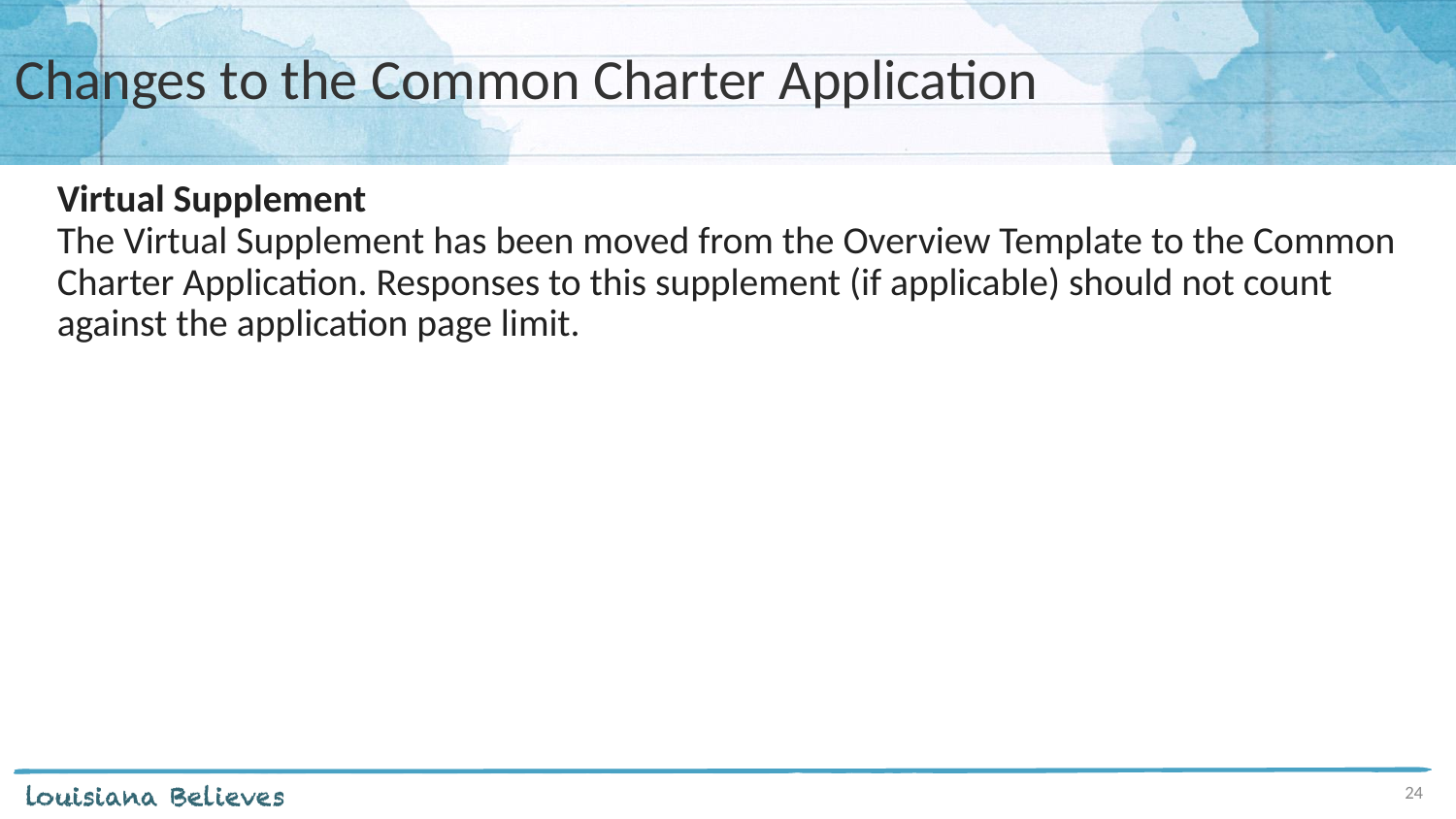

# Changes to the Common Charter Application
Virtual Supplement
The Virtual Supplement has been moved from the Overview Template to the Common Charter Application. Responses to this supplement (if applicable) should not count against the application page limit.